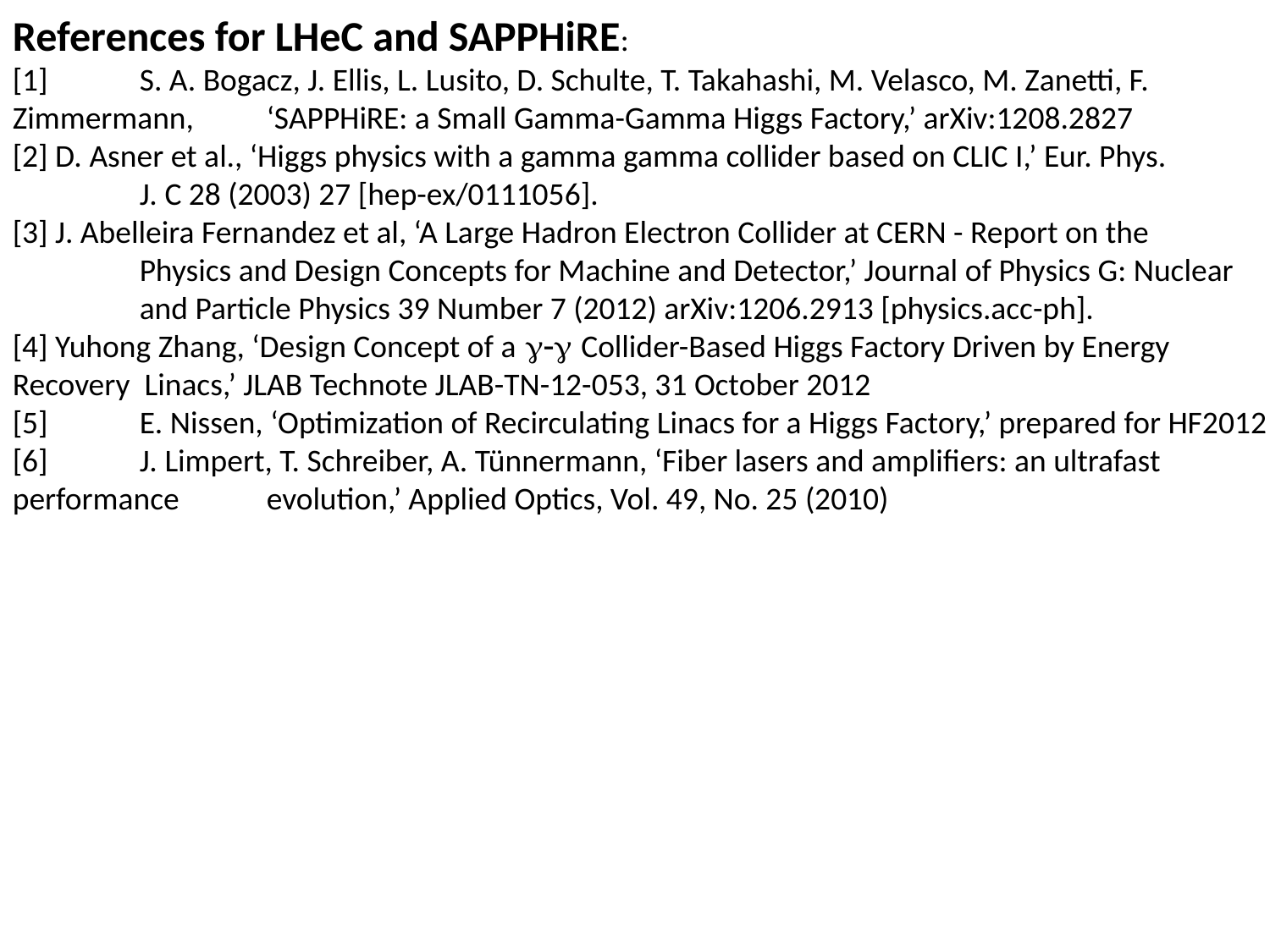

References for LHeC and SAPPHiRE:
[1]	S. A. Bogacz, J. Ellis, L. Lusito, D. Schulte, T. Takahashi, M. Velasco, M. Zanetti, F. Zimmermann, 	‘SAPPHiRE: a Small Gamma-Gamma Higgs Factory,’ arXiv:1208.2827
[2] D. Asner et al., ‘Higgs physics with a gamma gamma collider based on CLIC I,’ Eur. Phys.
	J. C 28 (2003) 27 [hep-ex/0111056].
[3] J. Abelleira Fernandez et al, ‘A Large Hadron Electron Collider at CERN - Report on the
	Physics and Design Concepts for Machine and Detector,’ Journal of Physics G: Nuclear
	and Particle Physics 39 Number 7 (2012) arXiv:1206.2913 [physics.acc-ph].
[4] Yuhong Zhang, ‘Design Concept of a γ−γ Collider-Based Higgs Factory Driven by Energy 	Recovery  Linacs,’ JLAB Technote JLAB-TN-12-053, 31 October 2012
[5]	E. Nissen, ‘Optimization of Recirculating Linacs for a Higgs Factory,’ prepared for HF2012
[6]	J. Limpert, T. Schreiber, A. Tünnermann, ‘Fiber lasers and amplifiers: an ultrafast performance 	evolution,’ Applied Optics, Vol. 49, No. 25 (2010)